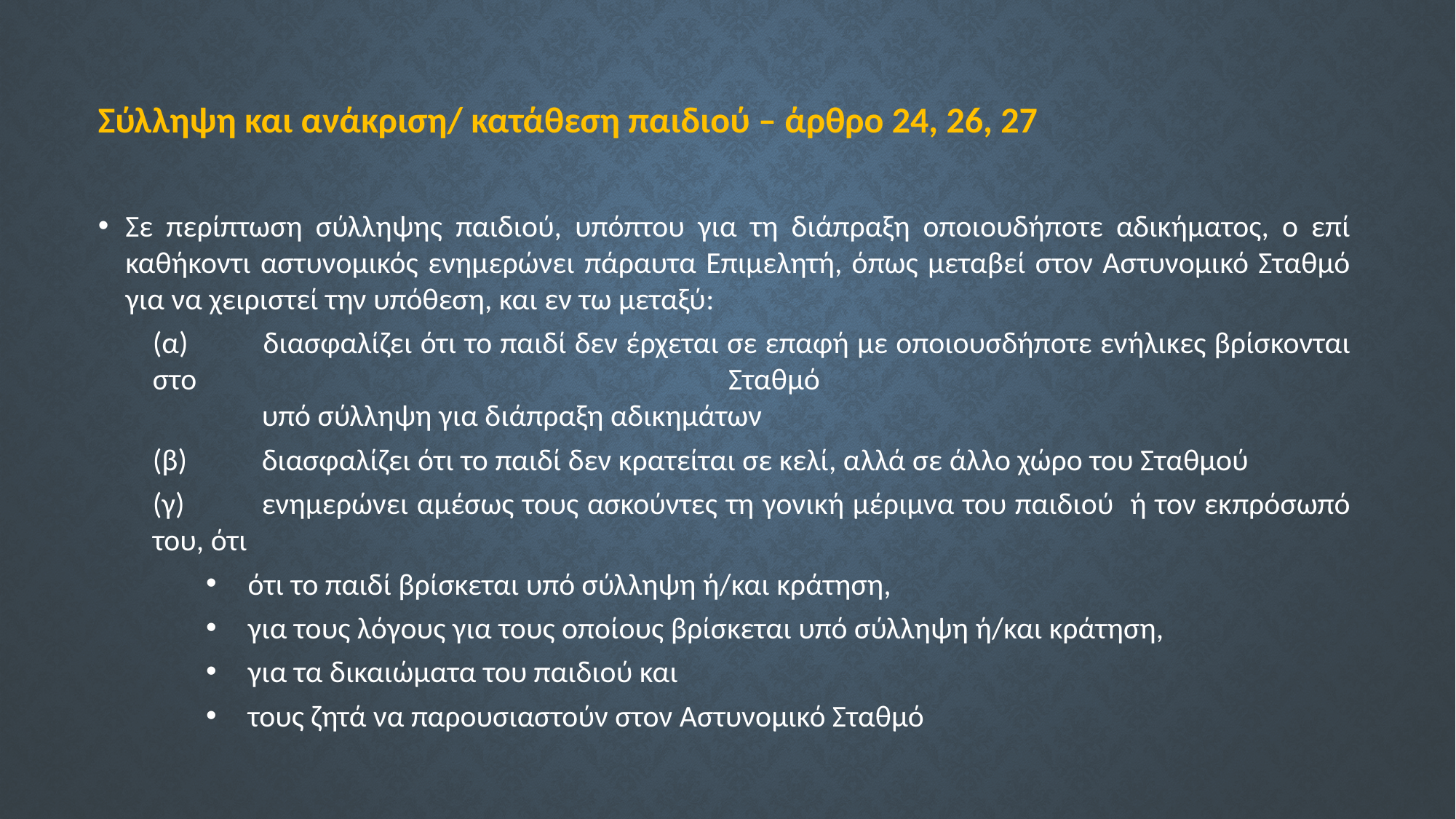

Σύλληψη και ανάκριση/ κατάθεση παιδιού – άρθρο 24, 26, 27

Σε περίπτωση σύλληψης παιδιού, υπόπτου για τη διάπραξη οποιουδήποτε αδικήματος, ο επί καθήκοντι αστυνομικός ενημερώνει πάραυτα Επιμελητή, όπως μεταβεί στον Αστυνομικό Σταθμό για να χειριστεί την υπόθεση, και εν τω μεταξύ:
(α) 	διασφαλίζει ότι το παιδί δεν έρχεται σε επαφή με οποιουσδήποτε ενήλικες βρίσκονται στο Σταθμό
	υπό σύλληψη για διάπραξη αδικημάτων
(β)	διασφαλίζει ότι το παιδί δεν κρατείται σε κελί, αλλά σε άλλο χώρο του Σταθμού
(γ)	ενημερώνει αμέσως τους ασκούντες τη γονική μέριμνα του παιδιού  ή τον εκπρόσωπό του, ότι
ότι το παιδί βρίσκεται υπό σύλληψη ή/και κράτηση,
για τους λόγους για τους οποίους βρίσκεται υπό σύλληψη ή/και κράτηση,
για τα δικαιώματα του παιδιού και
τους ζητά να παρουσιαστούν στον Αστυνομικό Σταθμό